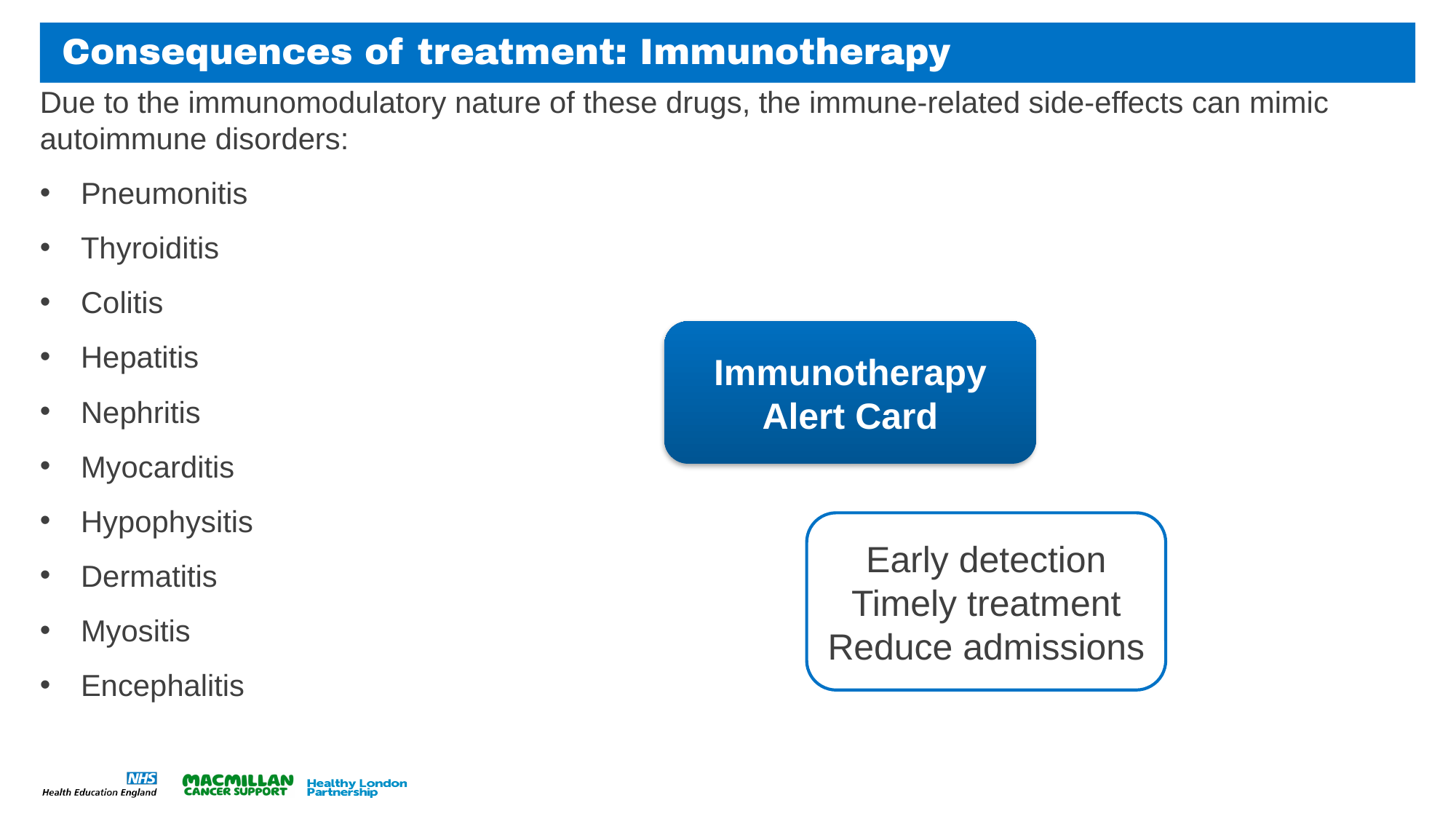

# Consequences of treatment: Immunotherapy
Due to the immunomodulatory nature of these drugs, the immune-related side-effects can mimic autoimmune disorders:
Pneumonitis
Thyroiditis
Colitis
Hepatitis
Nephritis
Myocarditis
Hypophysitis
Dermatitis
Myositis
Encephalitis

Immunotherapy Alert Card
Early detection
Timely treatment
Reduce admissions